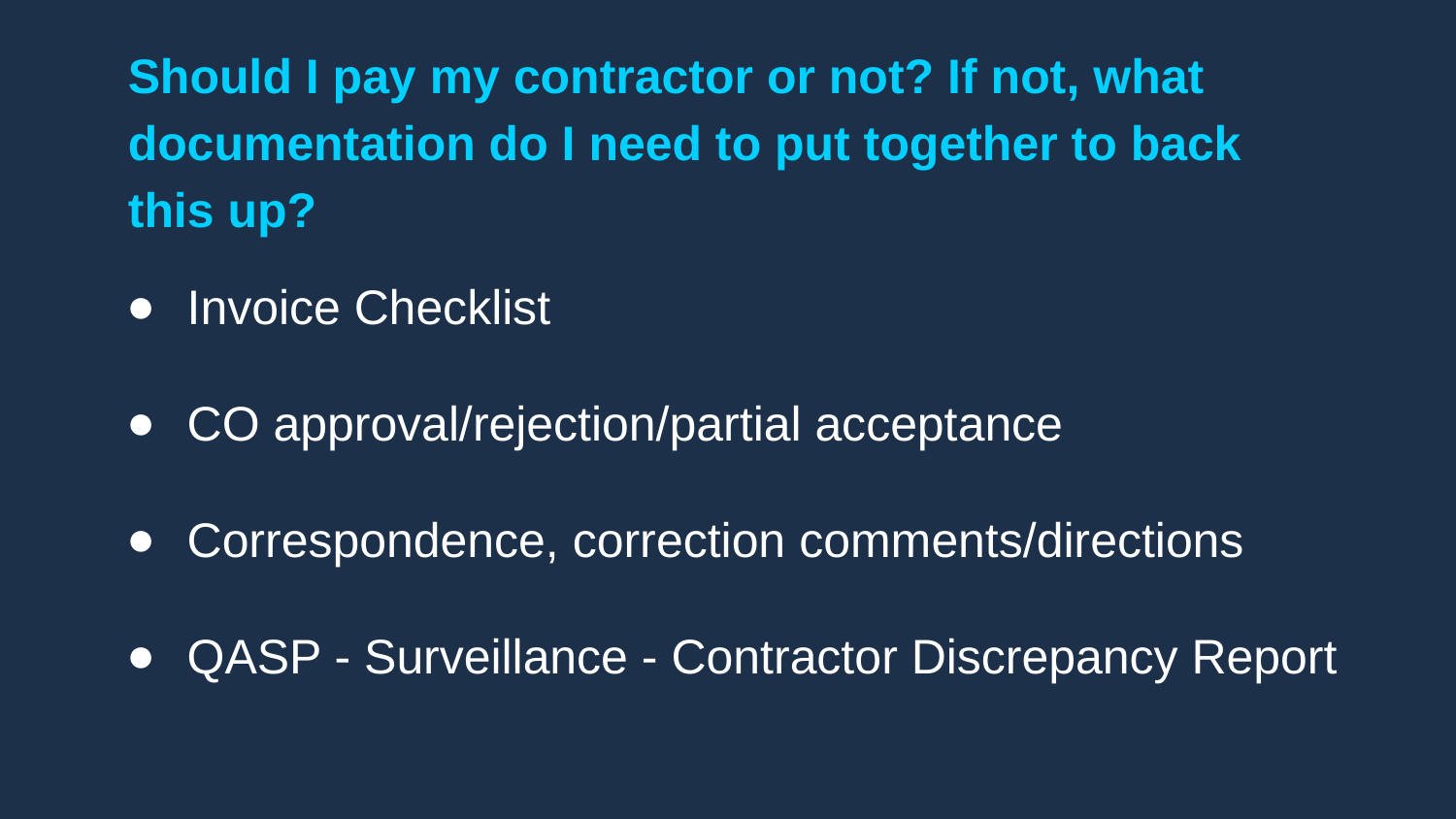

# Should I pay my contractor or not? If not, what documentation do I need to put together to back this up?

Invoice Checklist
CO approval/rejection/partial acceptance
Correspondence, correction comments/directions
QASP - Surveillance - Contractor Discrepancy Report